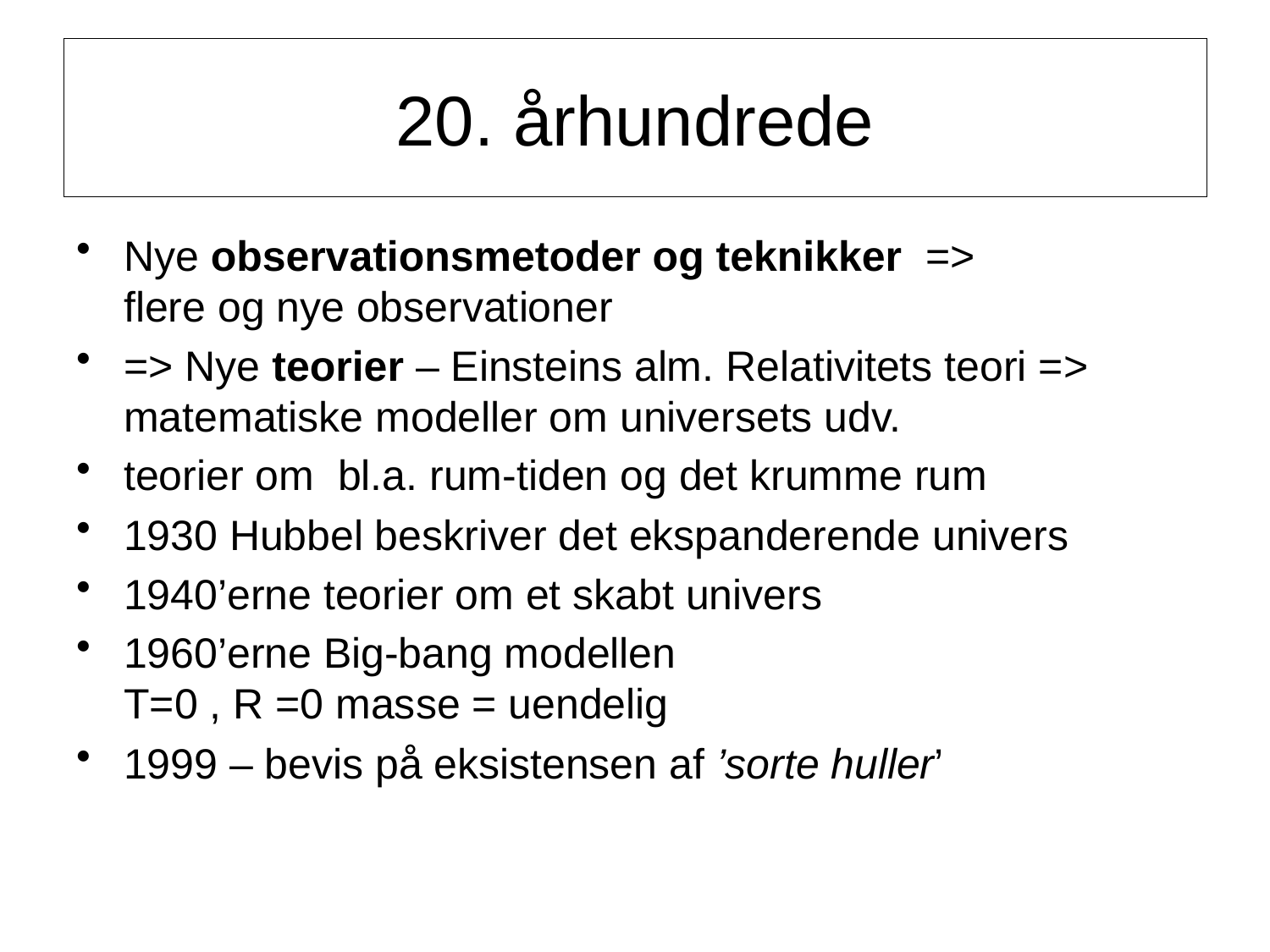

# 20. århundrede
Nye observationsmetoder og teknikker  =>
flere og nye observationer
=> Nye teorier – Einsteins alm. Relativitets teori =>
matematiske modeller om universets udv.
teorier om  bl.a. rum-tiden og det krumme rum
1930 Hubbel beskriver det ekspanderende univers
1940’erne teorier om et skabt univers
1960’erne Big-bang modellen
T=0 , R =0 masse = uendelig
1999 – bevis på eksistensen af ’sorte huller’